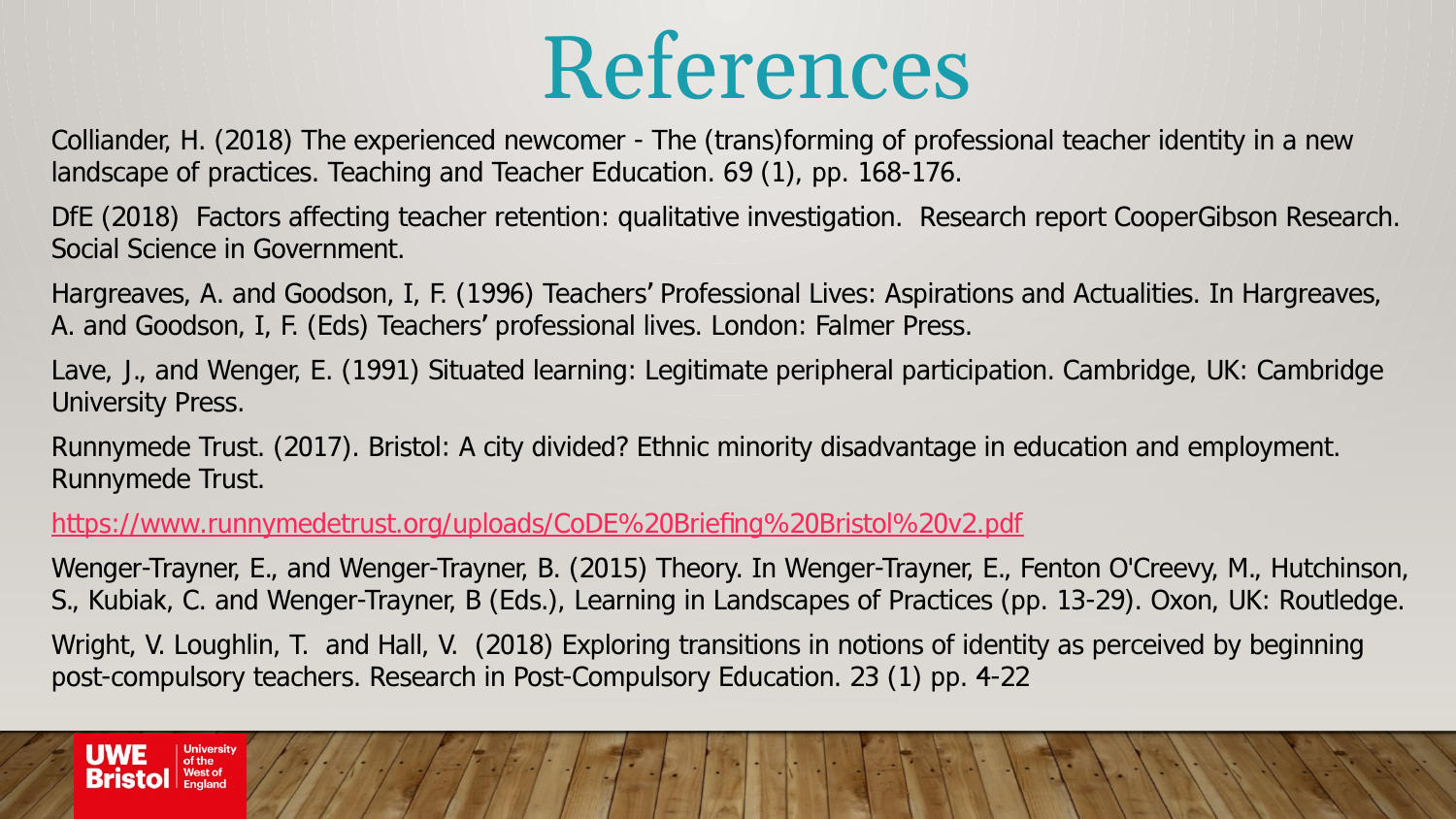

References
Colliander, H. (2018) The experienced newcomer - The (trans)forming of professional teacher identity in a new landscape of practices. Teaching and Teacher Education. 69 (1), pp. 168-176.
DfE (2018)  Factors affecting teacher retention: qualitative investigation.  Research report CooperGibson Research. Social Science in Government.
Hargreaves, A. and Goodson, I, F. (1996) Teachers’ Professional Lives: Aspirations and Actualities. In Hargreaves, A. and Goodson, I, F. (Eds) Teachers’ professional lives. London: Falmer Press.
Lave, J., and Wenger, E. (1991) Situated learning: Legitimate peripheral participation. Cambridge, UK: Cambridge University Press.
Runnymede Trust. (2017). Bristol: A city divided? Ethnic minority disadvantage in education and employment. Runnymede Trust.
https://www.runnymedetrust.org/uploads/CoDE%20Briefing%20Bristol%20v2.pdf
Wenger-Trayner, E., and Wenger-Trayner, B. (2015) Theory. In Wenger-Trayner, E., Fenton O'Creevy, M., Hutchinson, S., Kubiak, C. and Wenger-Trayner, B (Eds.), Learning in Landscapes of Practices (pp. 13-29). Oxon, UK: Routledge.
Wright, V. Loughlin, T.  and Hall, V.  (2018) Exploring transitions in notions of identity as perceived by beginning post-compulsory teachers. Research in Post-Compulsory Education. 23 (1) pp. 4-22